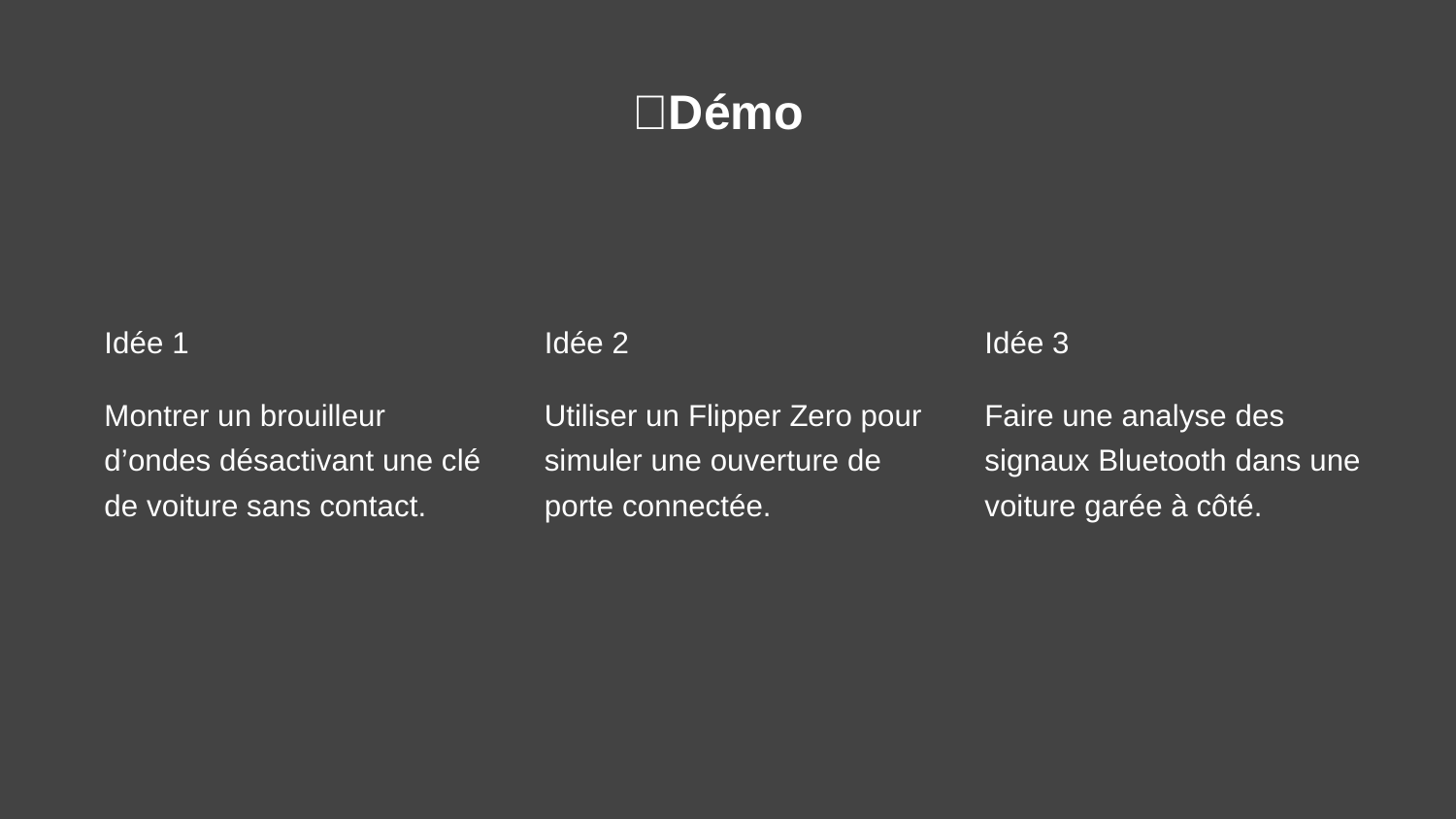

🧪Démo
Idée 1
Idée 2
Idée 3
Montrer un brouilleur d’ondes désactivant une clé de voiture sans contact.
Utiliser un Flipper Zero pour simuler une ouverture de porte connectée.
Faire une analyse des signaux Bluetooth dans une voiture garée à côté.